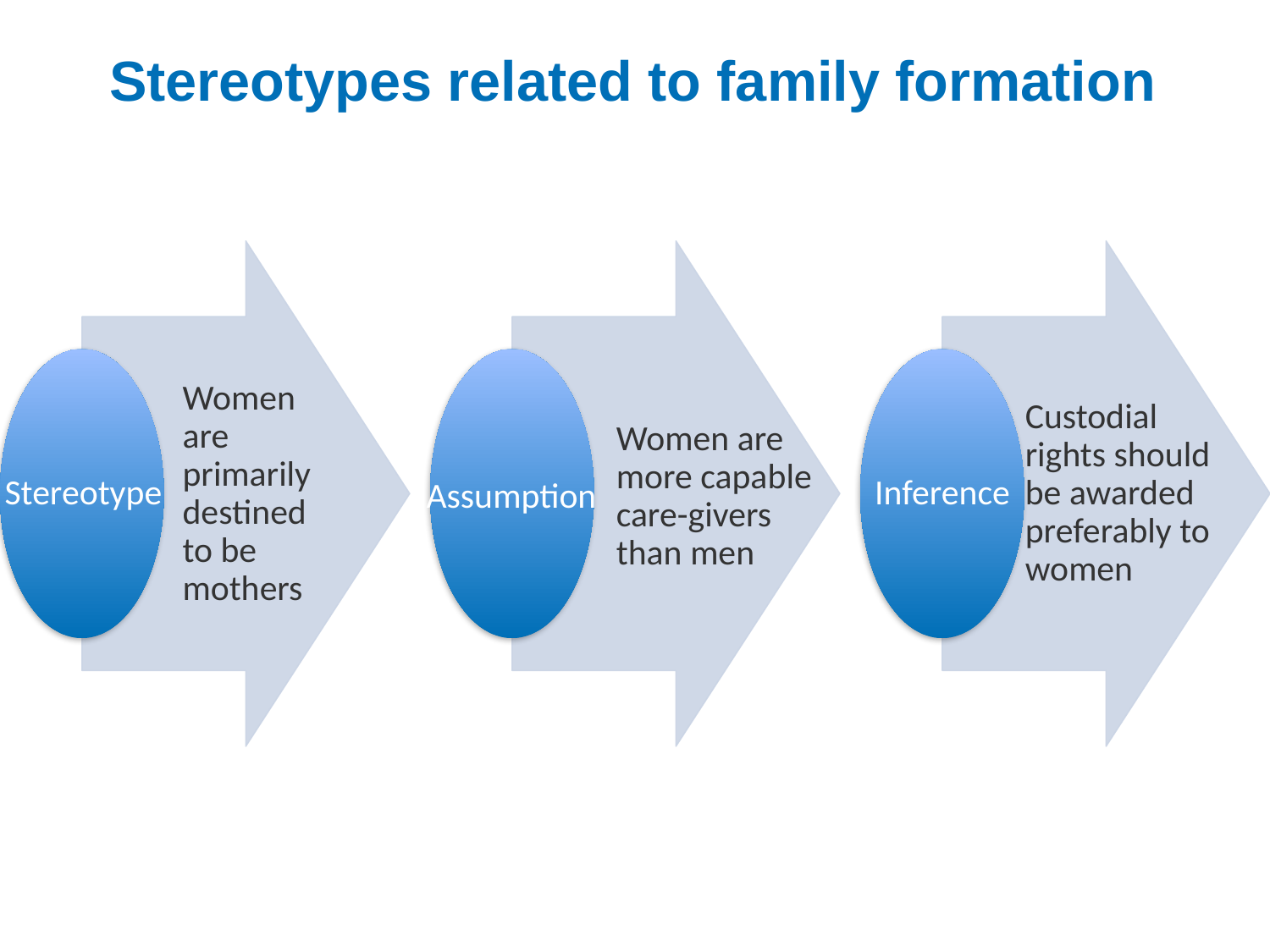

# Stereotypes related to family formation

Women are primarily destined to be mothers

Women are more capable care-givers than men

Custodial rights should be awarded preferably to women

Stereotype

Assumption

Inference